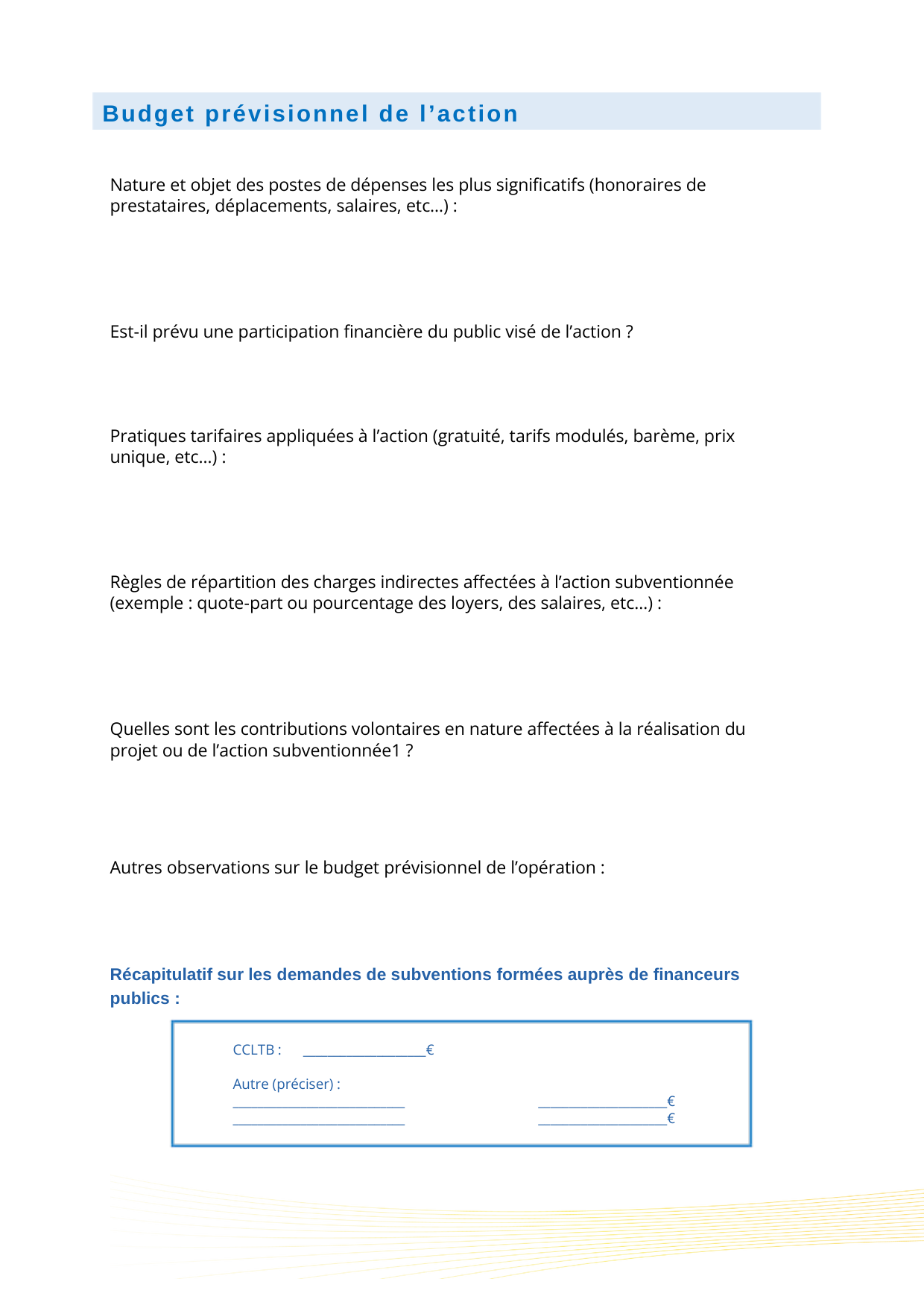

Budget prévisionnel de l’action
Nature et objet des postes de dépenses les plus significatifs (honoraires de prestataires, déplacements, salaires, etc…) :
Est-il prévu une participation financière du public visé de l’action ?
Pratiques tarifaires appliquées à l’action (gratuité, tarifs modulés, barème, prix unique, etc…) :
Règles de répartition des charges indirectes affectées à l’action subventionnée (exemple : quote-part ou pourcentage des loyers, des salaires, etc…) :
Quelles sont les contributions volontaires en nature affectées à la réalisation du projet ou de l’action subventionnée1 ?
Autres observations sur le budget prévisionnel de l’opération :
Récapitulatif sur les demandes de subventions formées auprès de financeurs publics :

CCLTB :
____________________€
Autre (préciser) : ____________________________ ____________________________
 _____________________€ _____________________€